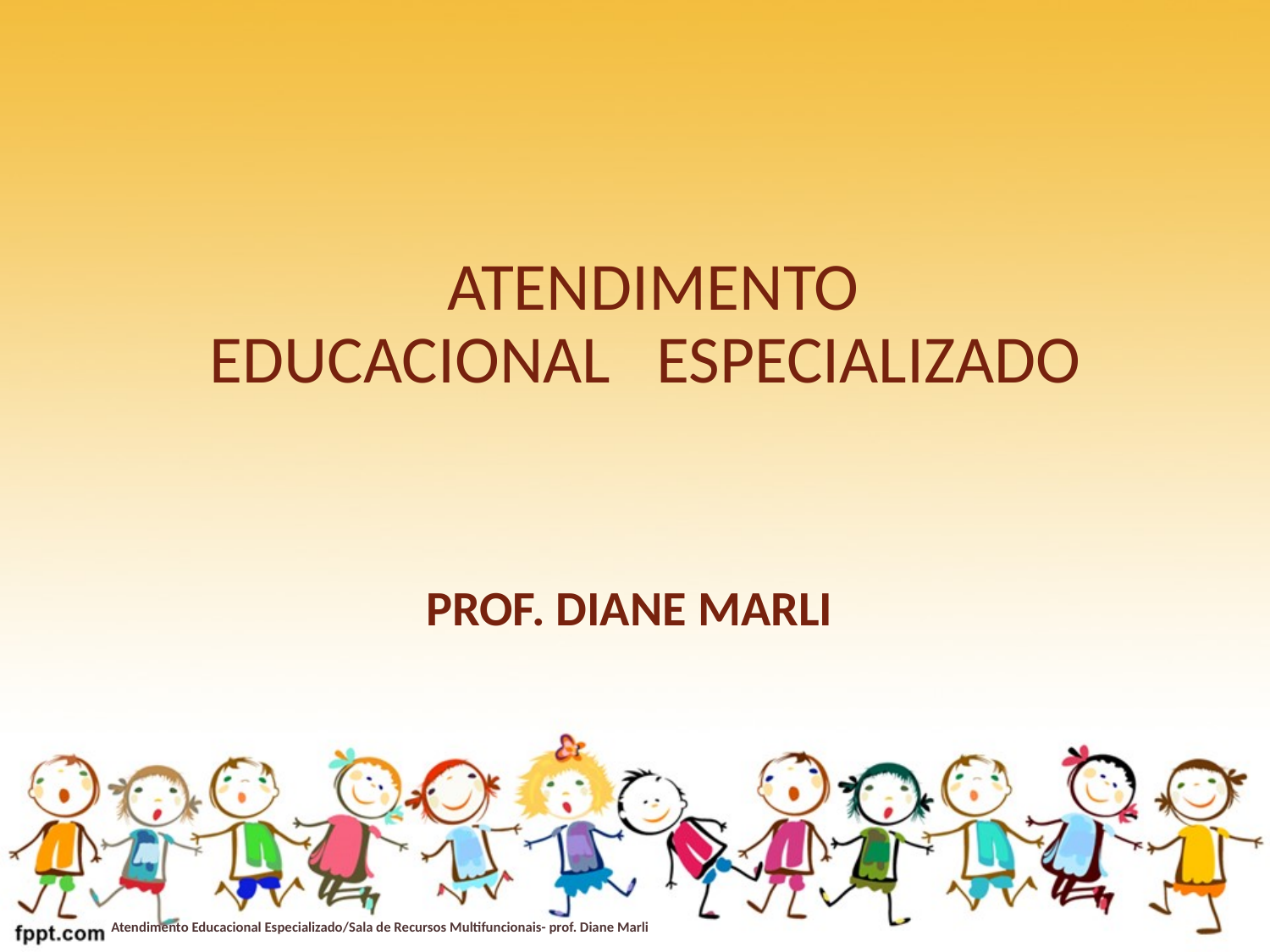

# ATENDIMENTO EDUCACIONAL   ESPECIALIZADO

PROF. DIANE MARLI
Atendimento Educacional Especializado/Sala de Recursos Multifuncionais- prof. Diane Marli